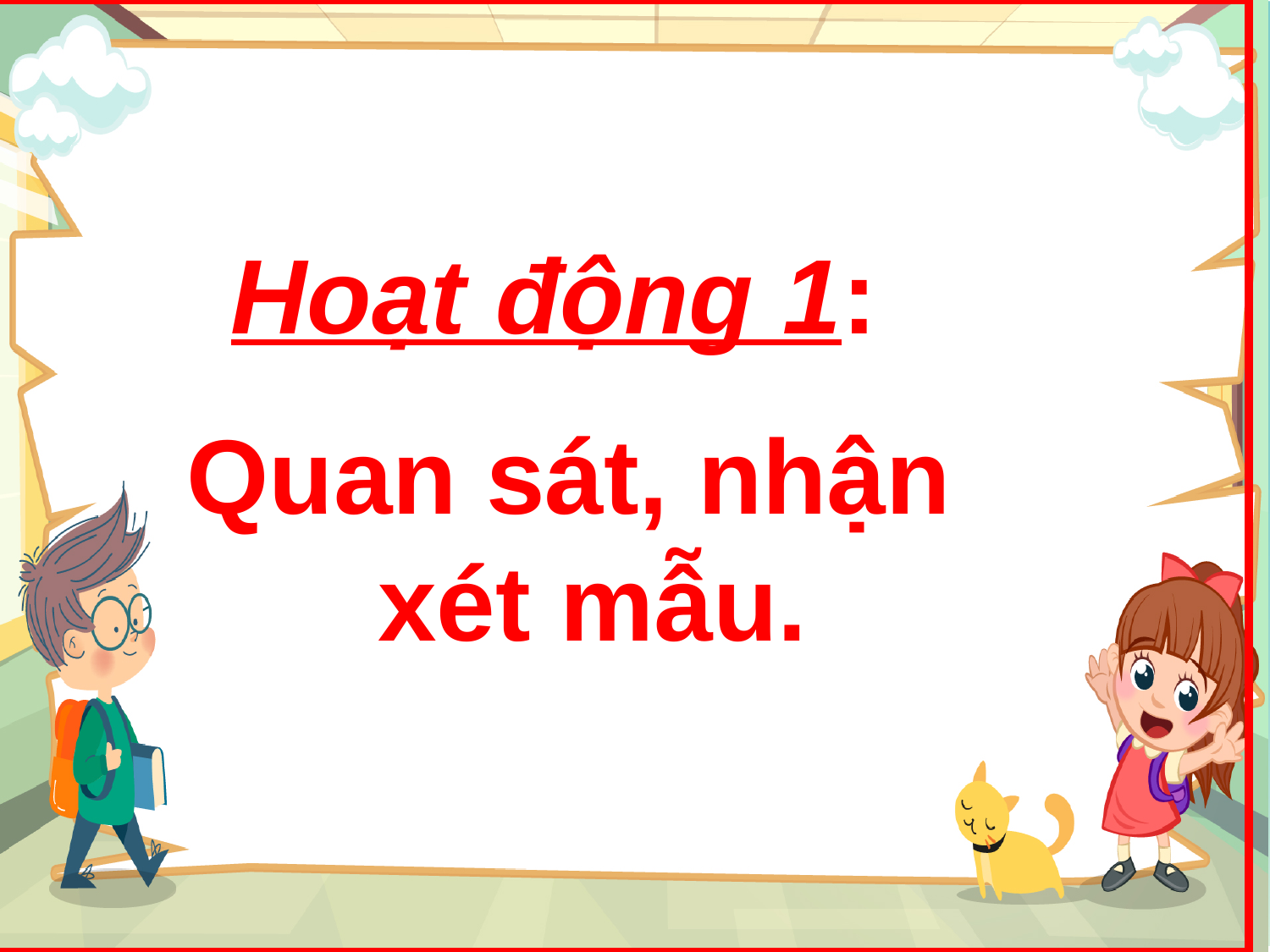

Hoạt động 1:
Quan sát, nhận xét mẫu.